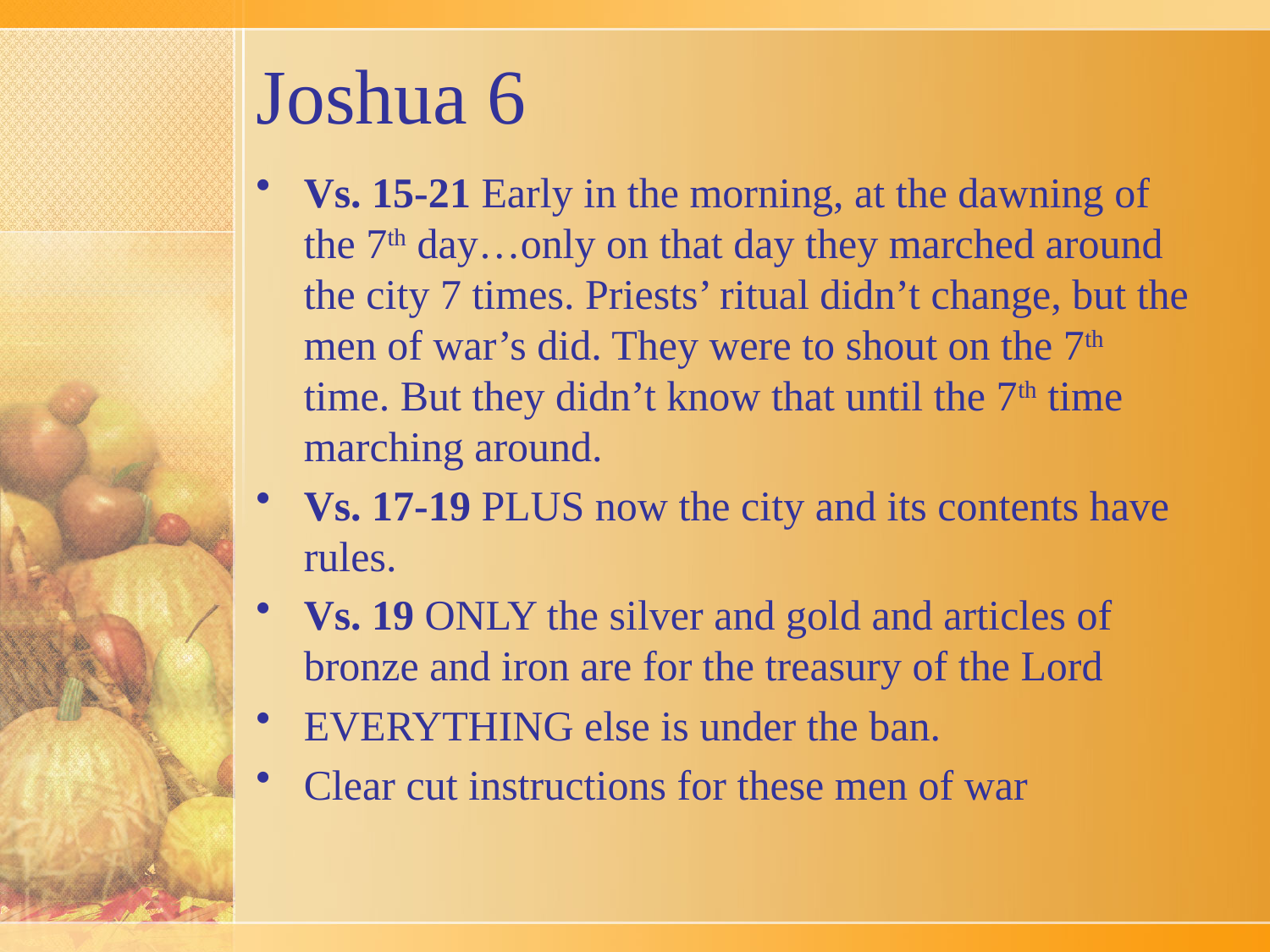

# Joshua 6
Vs. 15-21 Early in the morning, at the dawning of the 7th day…only on that day they marched around the city 7 times. Priests’ ritual didn’t change, but the men of war’s did. They were to shout on the 7th time. But they didn’t know that until the 7th time marching around.
Vs. 17-19 PLUS now the city and its contents have rules.
Vs. 19 ONLY the silver and gold and articles of bronze and iron are for the treasury of the Lord
EVERYTHING else is under the ban.
Clear cut instructions for these men of war